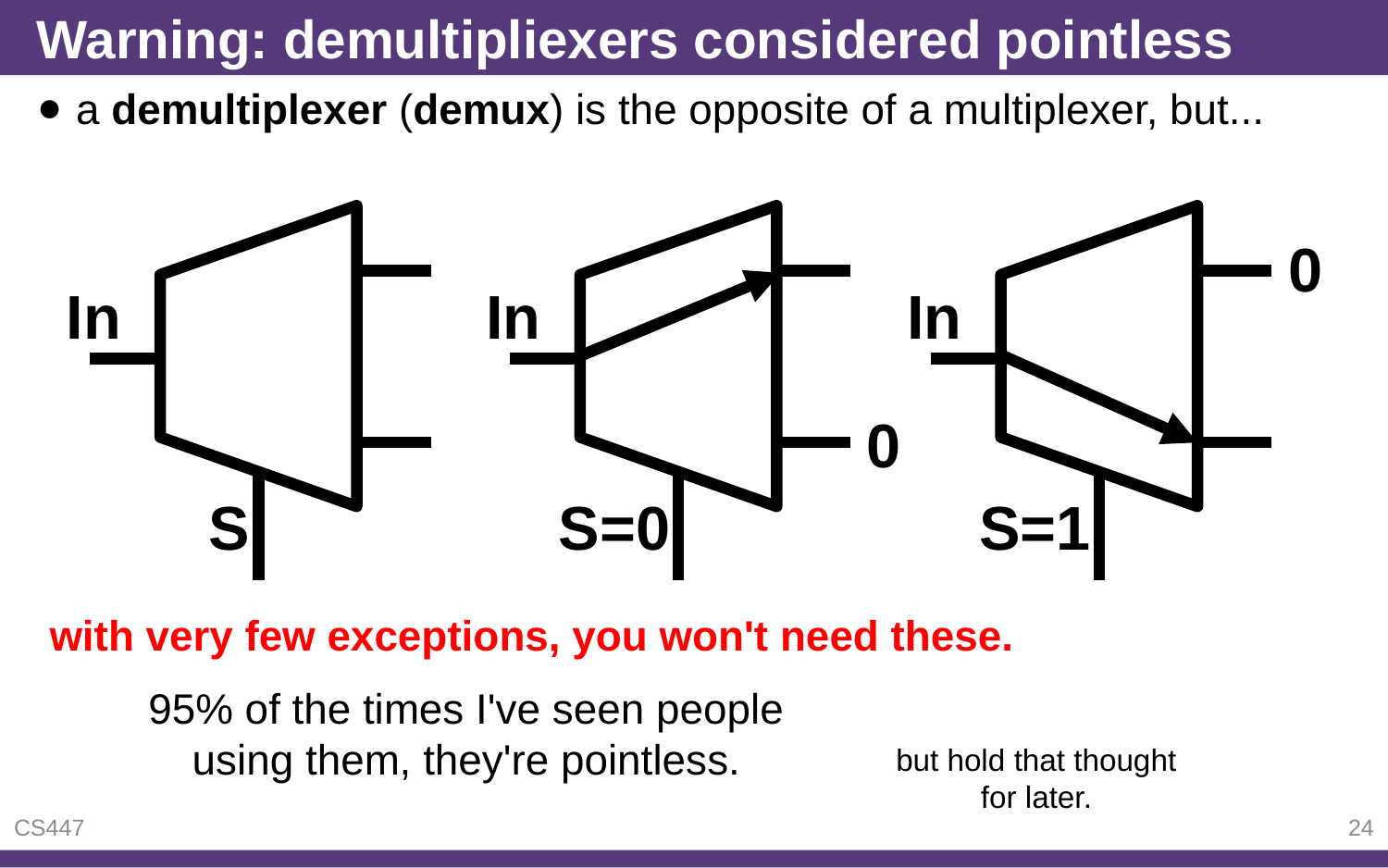

# Warning: demultipliexers considered pointless
a demultiplexer (demux) is the opposite of a multiplexer, but...

S
In

0
S=0
In
0

In
S=1
with very few exceptions, you won't need these.
95% of the times I've seen people using them, they're pointless.
but hold that thought for later.
CS447
24